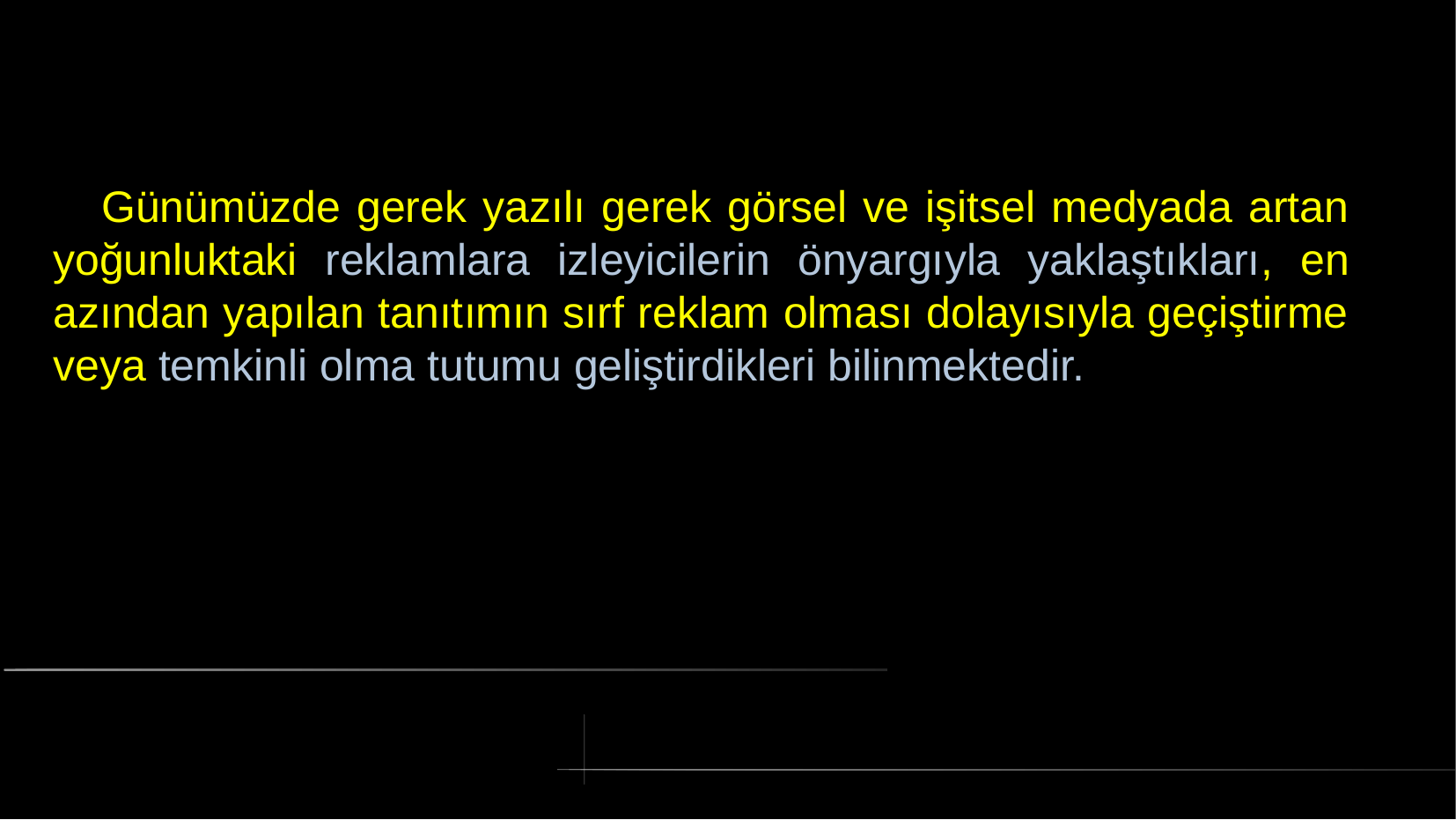

# Günümüzde gerek yazılı gerek görsel ve işitsel medyada artan yoğunluktaki reklamlara izleyicilerin önyargıyla yaklaştıkları, en azından yapılan tanıtımın sırf reklam olması dolayısıyla geçiştirme veya temkinli olma tutumu geliştirdikleri bilinmektedir.